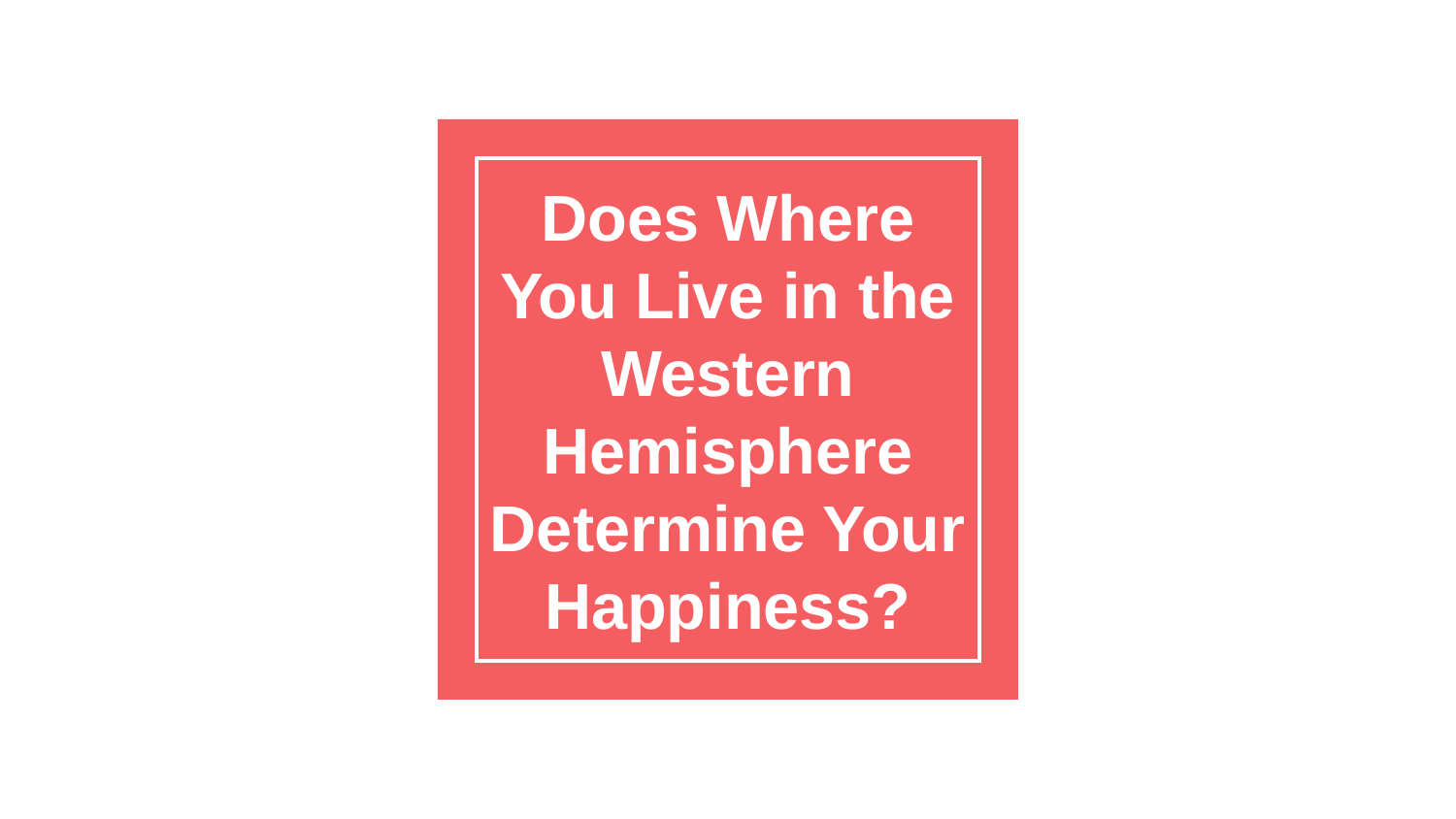

# Does Where You Live in the Western Hemisphere Determine Your Happiness?